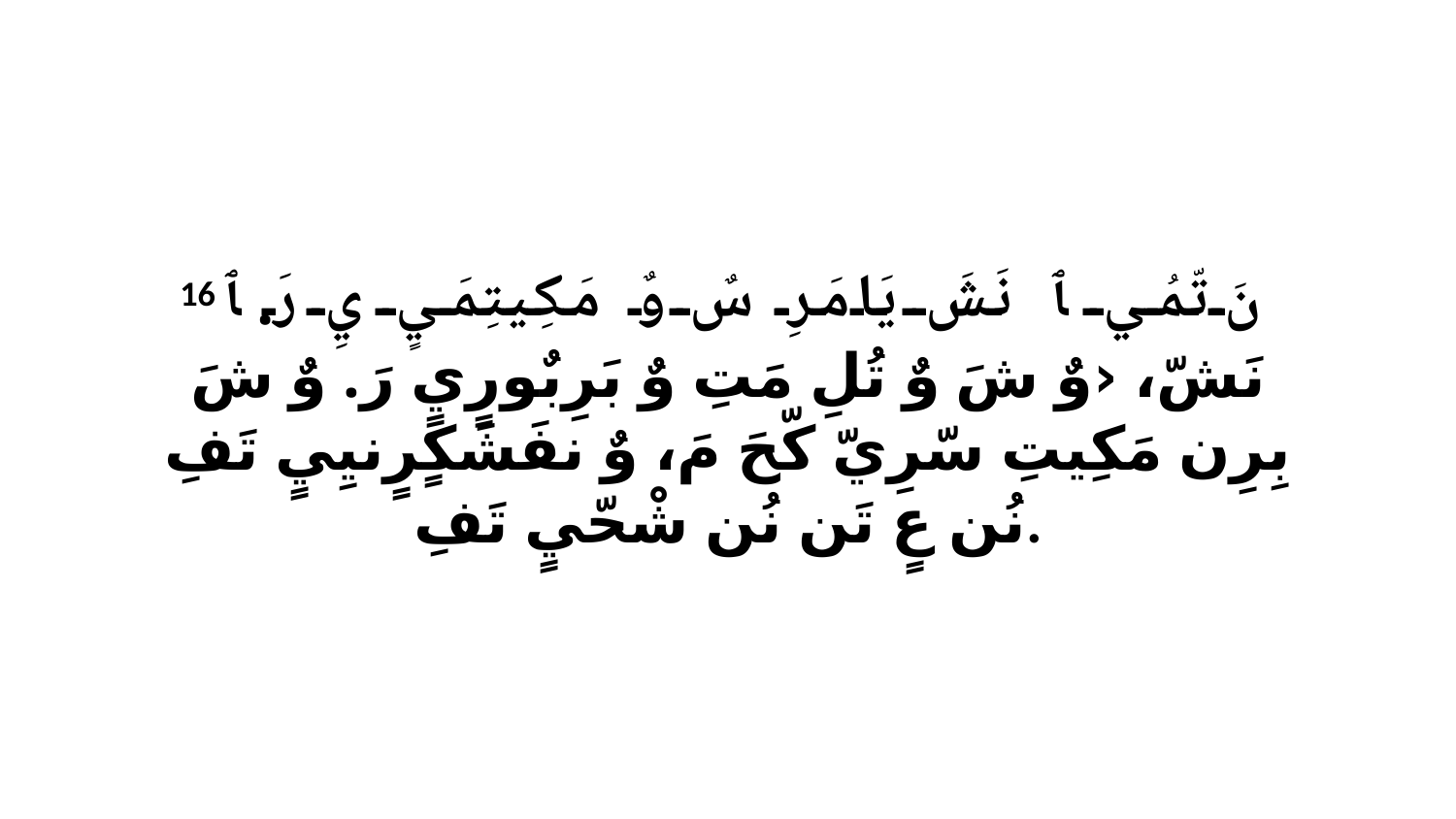

16 نَ تّمُي ﭑ نَشَ يَامَرِ سٌ وٌ مَكِيتِمَيٍ يِ رَ. ﭑ نَشّ، ‹وٌ شَ وٌ تُلِ مَتِ وٌ بَرِبٌورٍيٍ رَ. وٌ شَ بِرِن مَكِيتِ سّرِيّ كّحَ مَ، وٌ نفَشَكٍرٍنيِيٍ تَفِ نُن عٍ تَن نُن شْحّيٍ تَفِ.